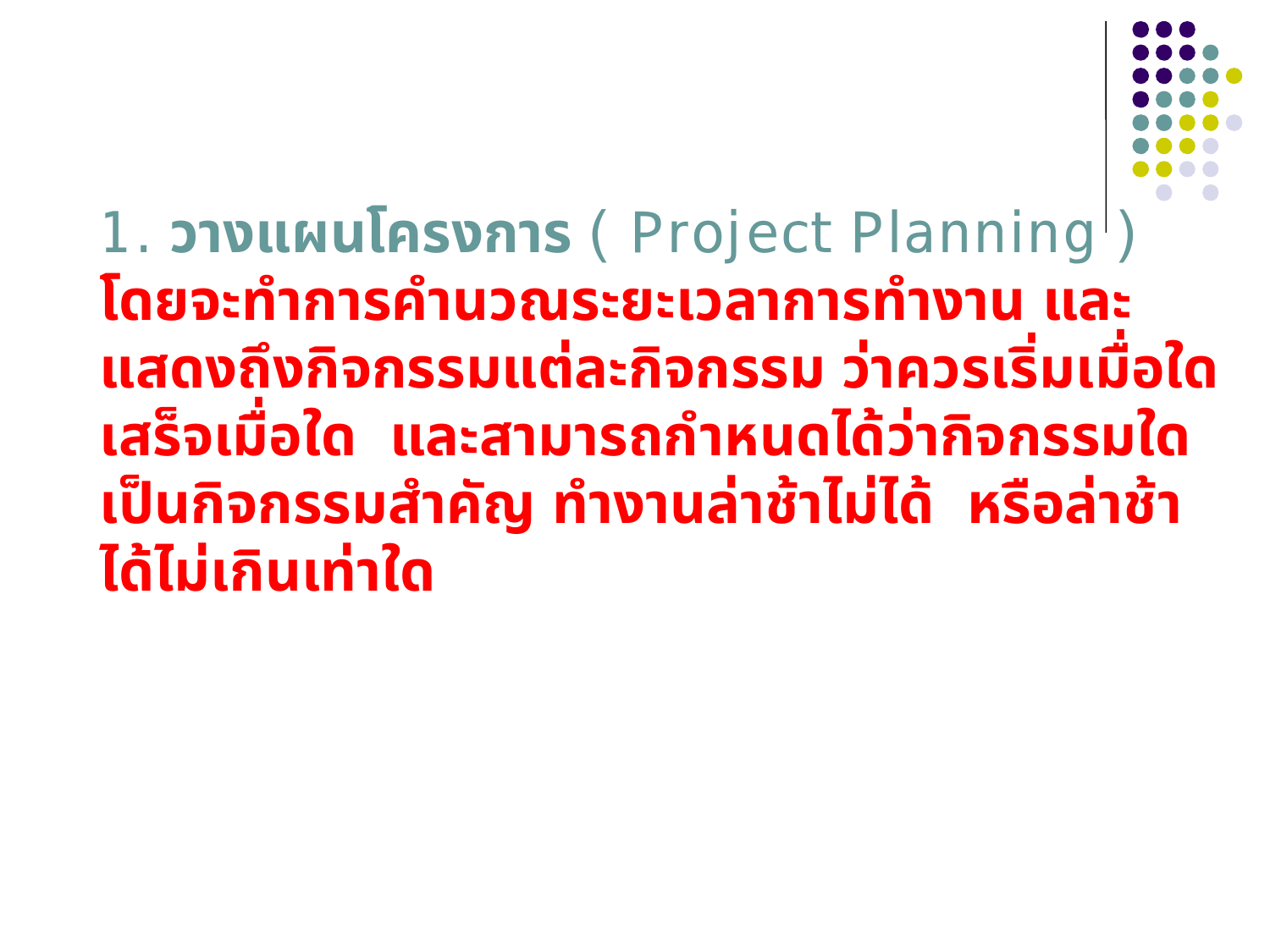

1. วางแผนโครงการ ( Project Planning ) โดยจะทำการคำนวณระยะเวลาการทำงาน และแสดงถึงกิจกรรมแต่ละกิจกรรม ว่าควรเริ่มเมื่อใด เสร็จเมื่อใด  และสามารถกำหนดได้ว่ากิจกรรมใดเป็นกิจกรรมสำคัญ ทำงานล่าช้าไม่ได้  หรือล่าช้าได้ไม่เกินเท่าใด